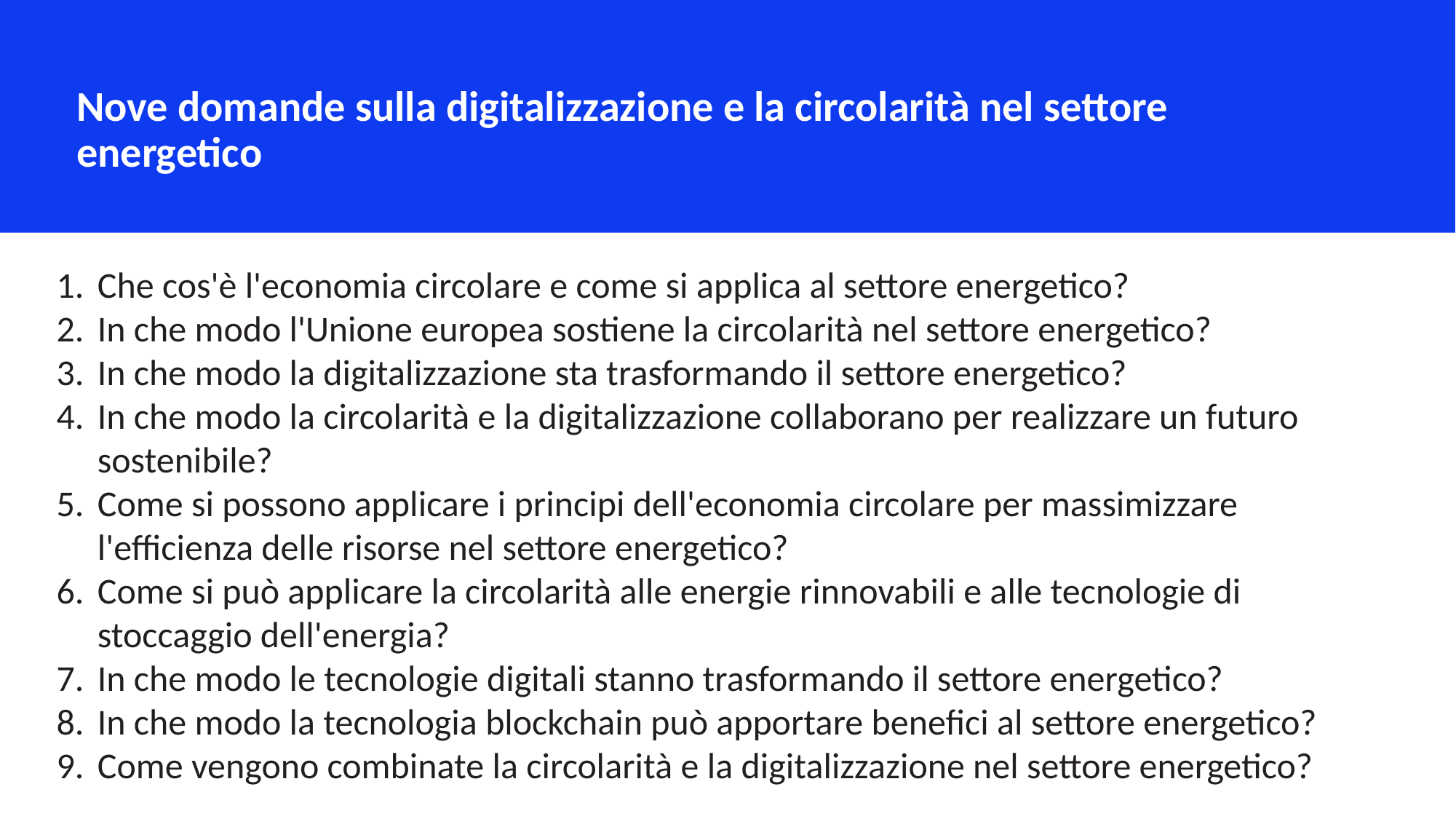

Nove domande sulla digitalizzazione e la circolarità nel settore energetico

Che cos'è l'economia circolare e come si applica al settore energetico?
In che modo l'Unione europea sostiene la circolarità nel settore energetico?
In che modo la digitalizzazione sta trasformando il settore energetico?
In che modo la circolarità e la digitalizzazione collaborano per realizzare un futuro sostenibile?
Come si possono applicare i principi dell'economia circolare per massimizzare l'efficienza delle risorse nel settore energetico?
Come si può applicare la circolarità alle energie rinnovabili e alle tecnologie di stoccaggio dell'energia?
In che modo le tecnologie digitali stanno trasformando il settore energetico?
In che modo la tecnologia blockchain può apportare benefici al settore energetico?
Come vengono combinate la circolarità e la digitalizzazione nel settore energetico?